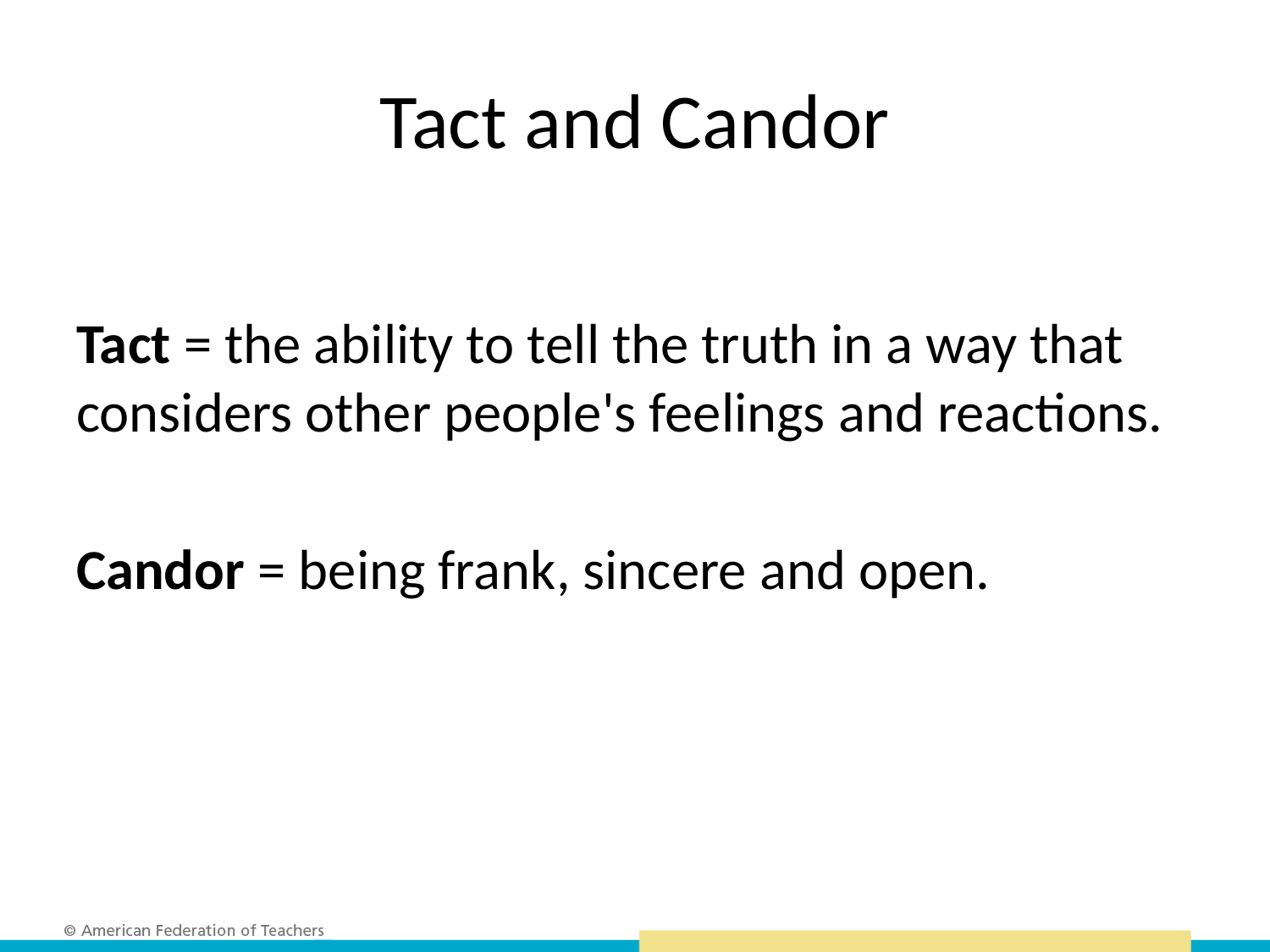

# Tact and Candor

Tact = the ability to tell the truth in a way that considers other people's feelings and reactions.

Candor = being frank, sincere and open.